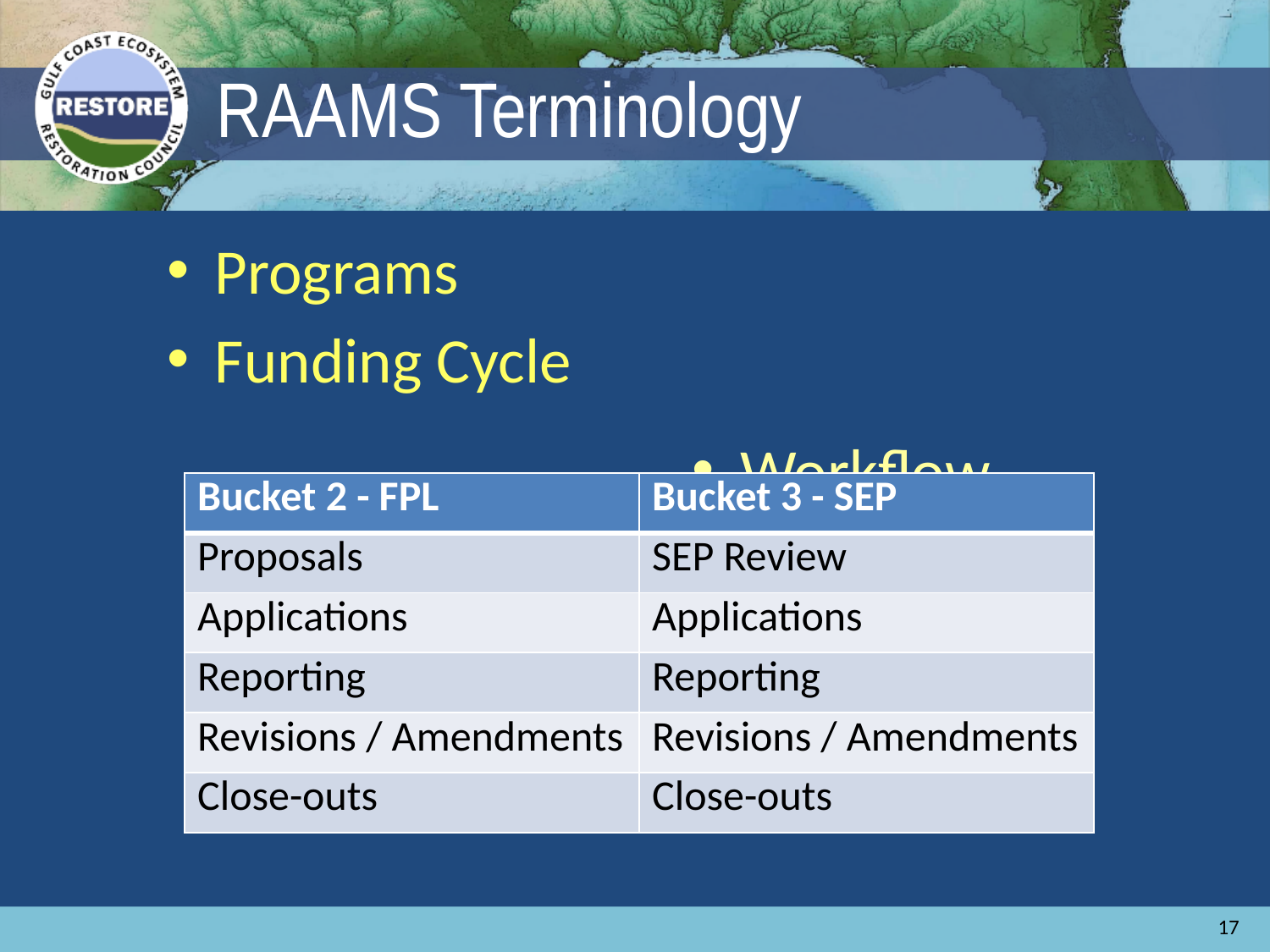

# RAAMS Terminology
Workflow
Tasks

Programs
Funding Cycle

| Bucket 2 - FPL | Bucket 3 - SEP |
| --- | --- |
| Proposals | SEP Review |
| Applications | Applications |
| Reporting | Reporting |
| Revisions / Amendments | Revisions / Amendments |
| Close-outs | Close-outs |
17